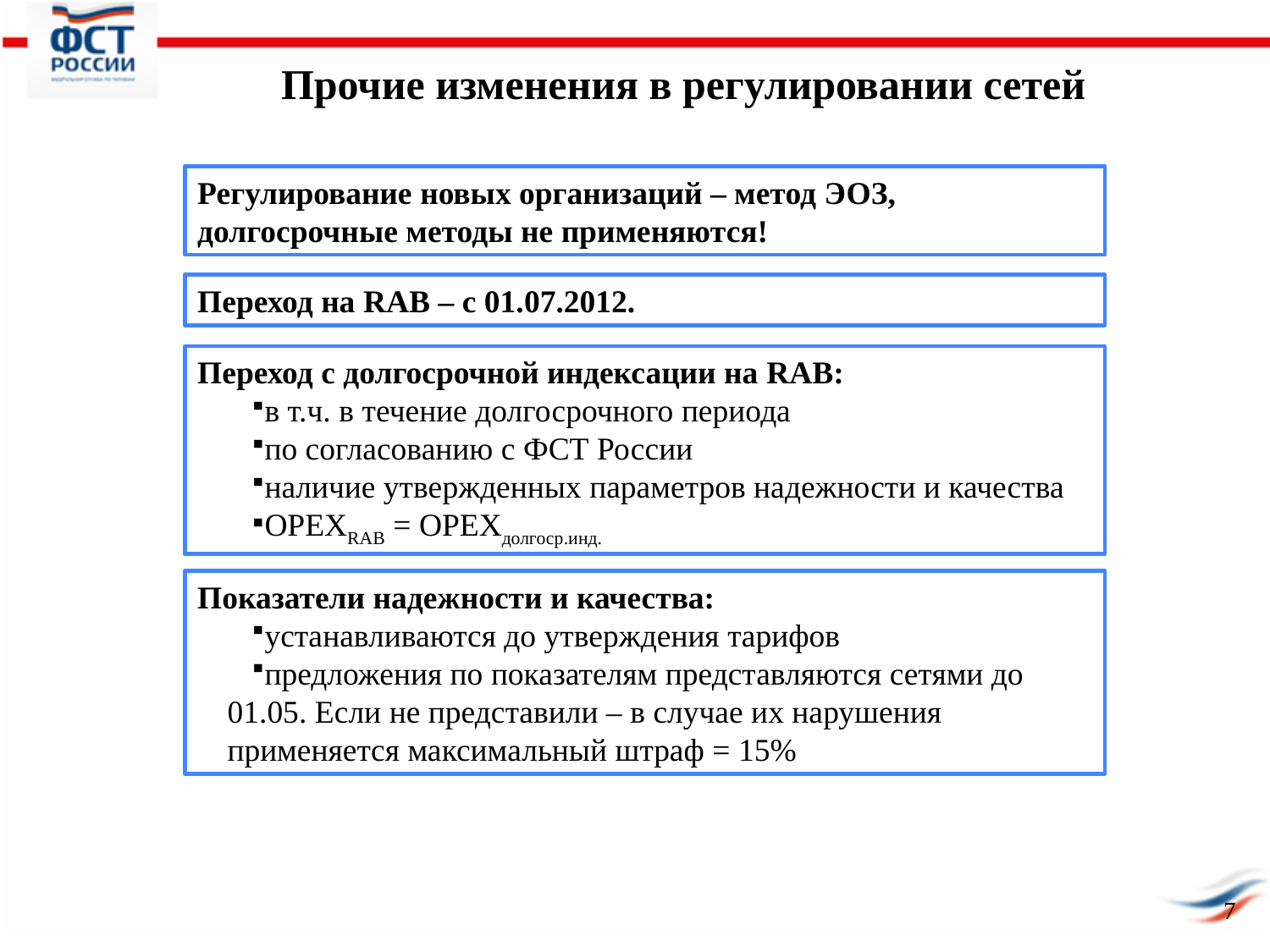

Прочие изменения в регулировании сетей
Регулирование новых организаций – метод ЭОЗ, долгосрочные методы не применяются!
Переход на RAB – с 01.07.2012.
Переход с долгосрочной индексации на RAB:
в т.ч. в течение долгосрочного периода
по согласованию с ФСТ России
наличие утвержденных параметров надежности и качества
ОРЕХRAB = OPEXдолгоср.инд.
Показатели надежности и качества:
устанавливаются до утверждения тарифов
предложения по показателям представляются сетями до 01.05. Если не представили – в случае их нарушения применяется максимальный штраф = 15%
7